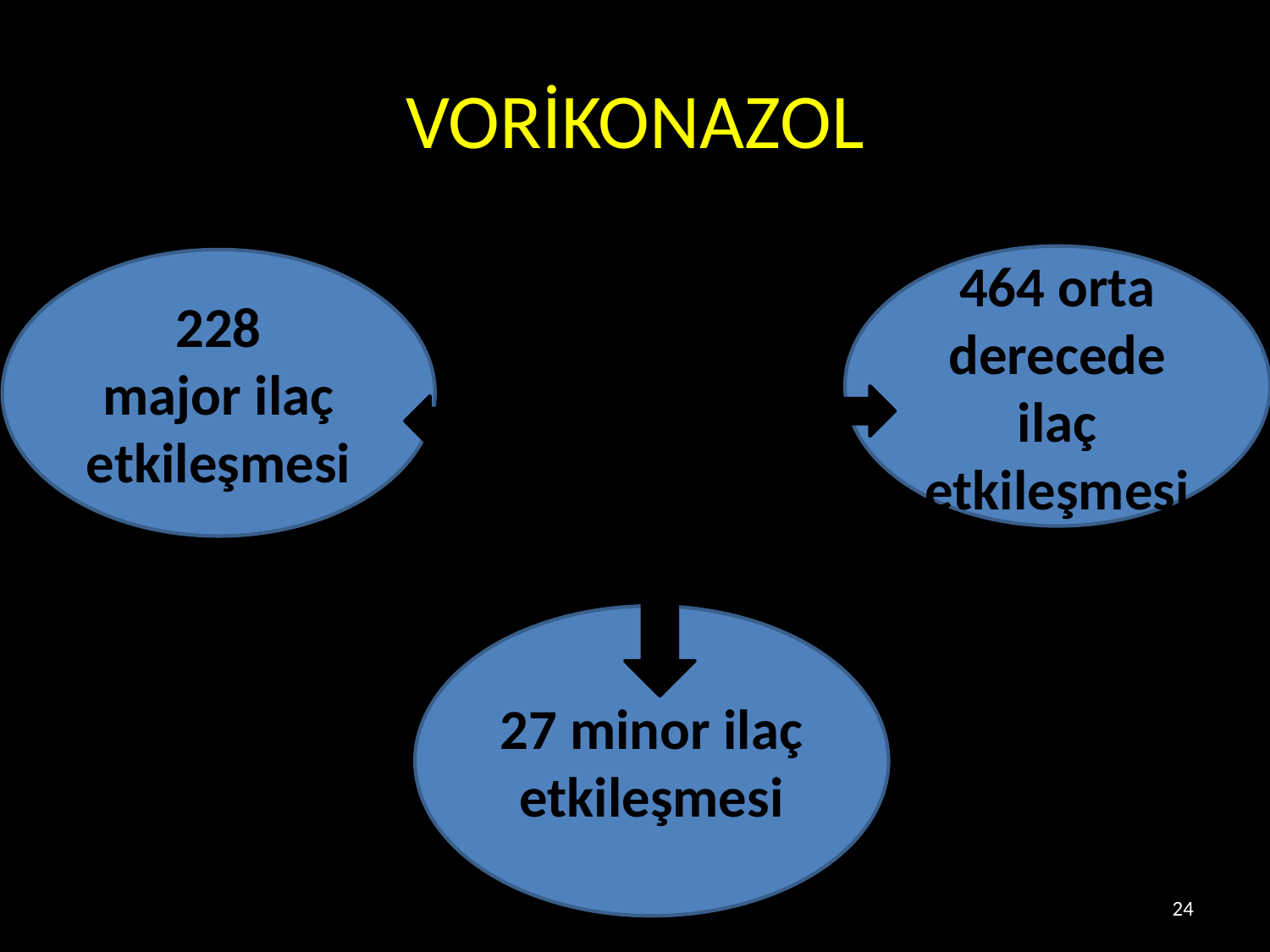

# VORİKONAZOL

464 orta derecede ilaç etkileşmesi
228 major ilaç etkileşmesi

27 minor ilaç etkileşmesi
24